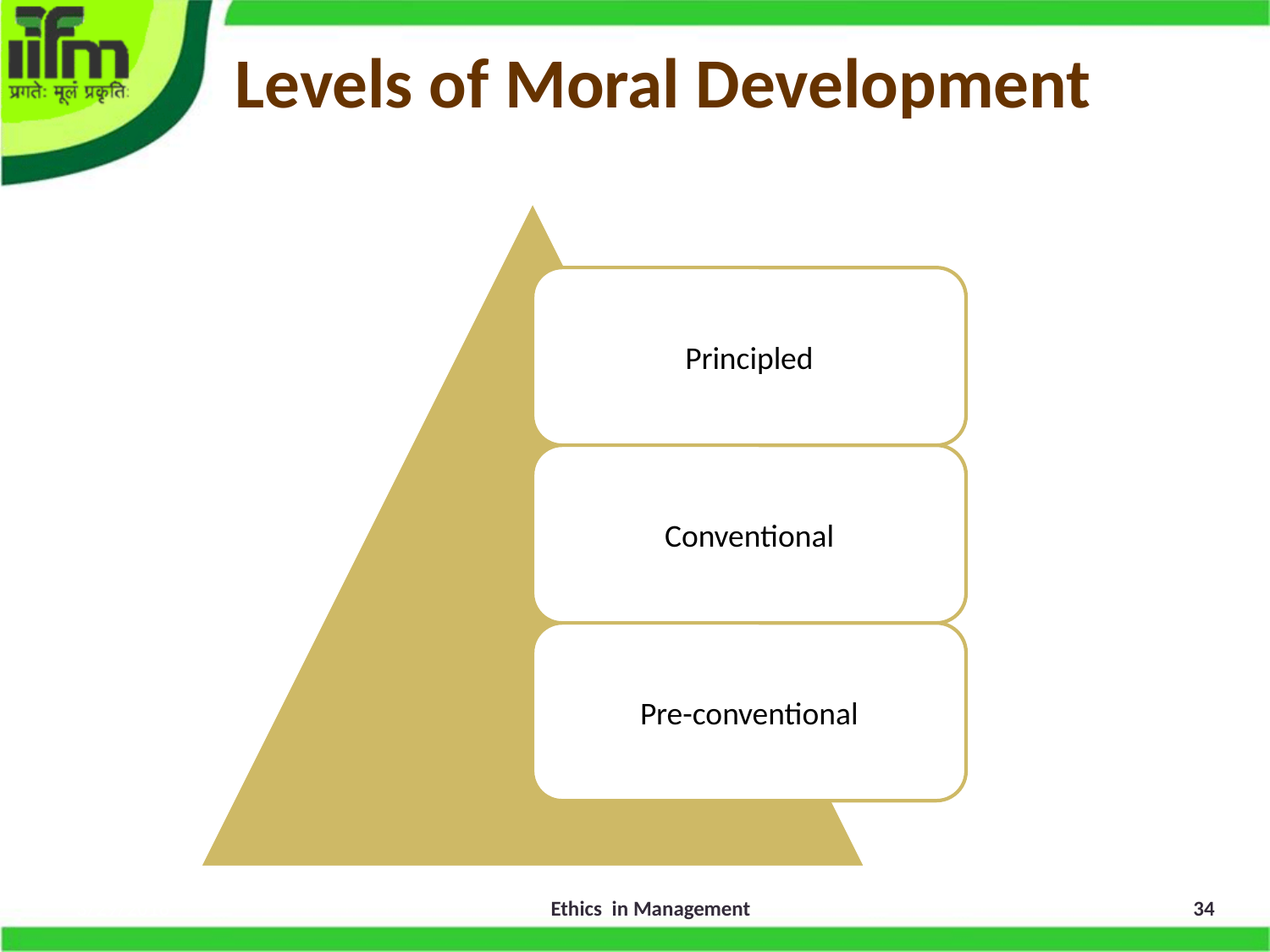

# Levels of Moral Development
Principled
Conventional
Pre-conventional
3/29/2016
Ethics  in Management
34